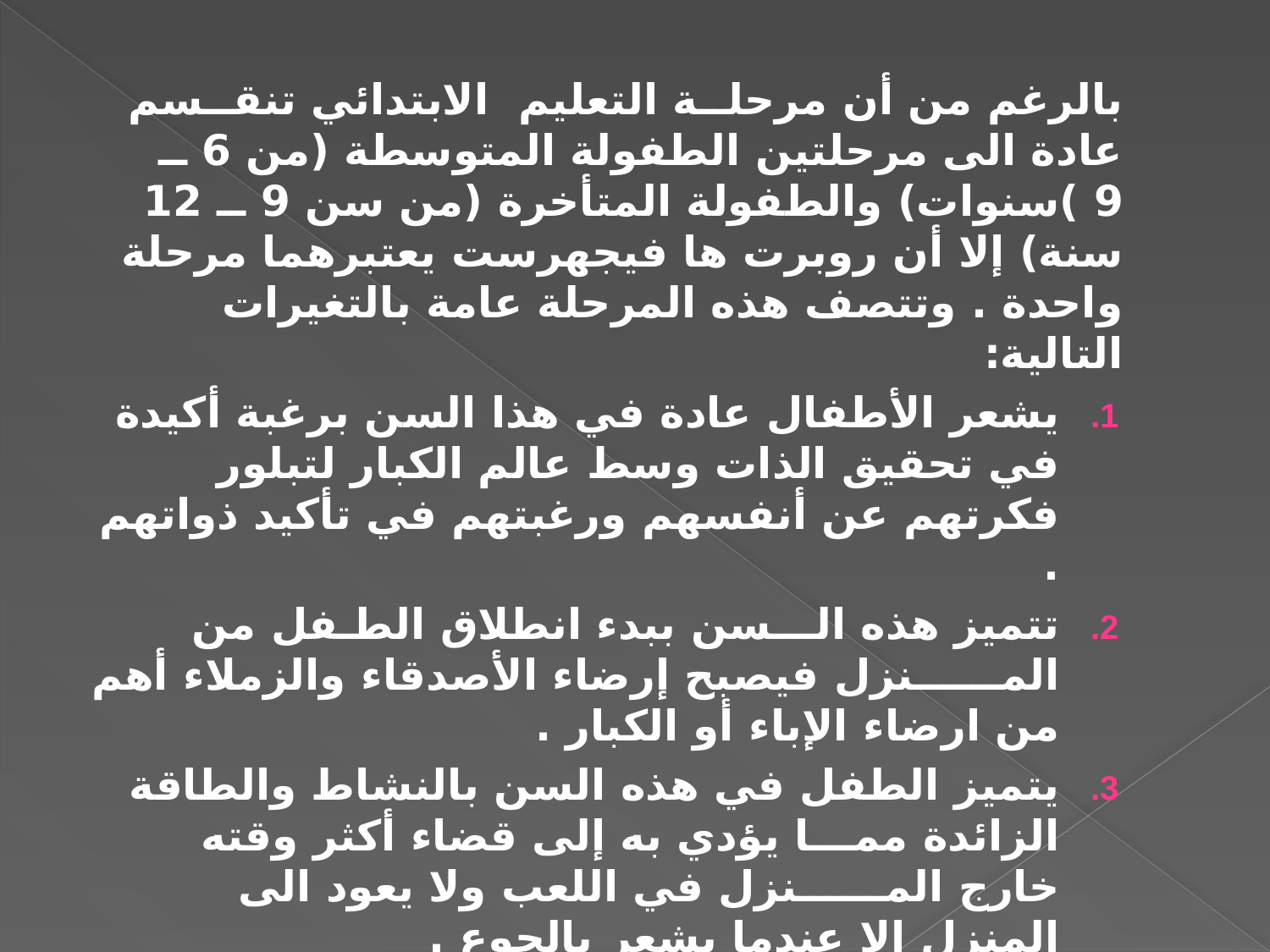

بالرغم من أن مرحلــة التعليم  الابتدائي تنقــسم عادة الى مرحلتين الطفولة المتوسطة (من 6 ــ 9 )سنوات) والطفولة المتأخرة (من سن 9 ــ 12 سنة) إلا أن روبرت ها فيجهرست يعتبرهما مرحلة واحدة . وتتصف هذه المرحلة عامة بالتغيرات التالية:
يشعر الأطفال عادة في هذا السن برغبة أكيدة في تحقيق الذات وسط عالم الكبار لتبلور فكرتهم عن أنفسهم ورغبتهم في تأكيد ذواتهم .
تتميز هذه الـــسن ببدء انطلاق الطـفل من المــــــنزل فيصبح إرضاء الأصدقاء والزملاء أهم من ارضاء الإباء أو الكبار .
يتميز الطفل في هذه السن بالنشاط والطاقة الزائدة ممـــا يؤدي به إلى قضاء أكثر وقته خارج المــــــنزل في اللعب ولا يعود الى المنزل إلا عندما يشعر بالجوع .
يأخذ الأطفال في هذه السن الأمور بجدية تامــة ويتوقعون الجدية من الكبار لذا نراهم في حاجة الى المعــــاملة الثابتة الخالية من التذبذب .
تعتبر هذه المرحلة حدا فاصلا بين المرحـــــلة السابقة لها والتي كان فيها طفلا يعامل كطفل والمرحـــلة الثانية التي تليها والتي يشب فيها عن الطوق .لذا يشــعر طفل هذه المرحــــــــلة بأنه لا ينتمي الى عالم الصغار ولا الى عالم الكبار مما يؤدي إلى صعوبة التعامل معه .